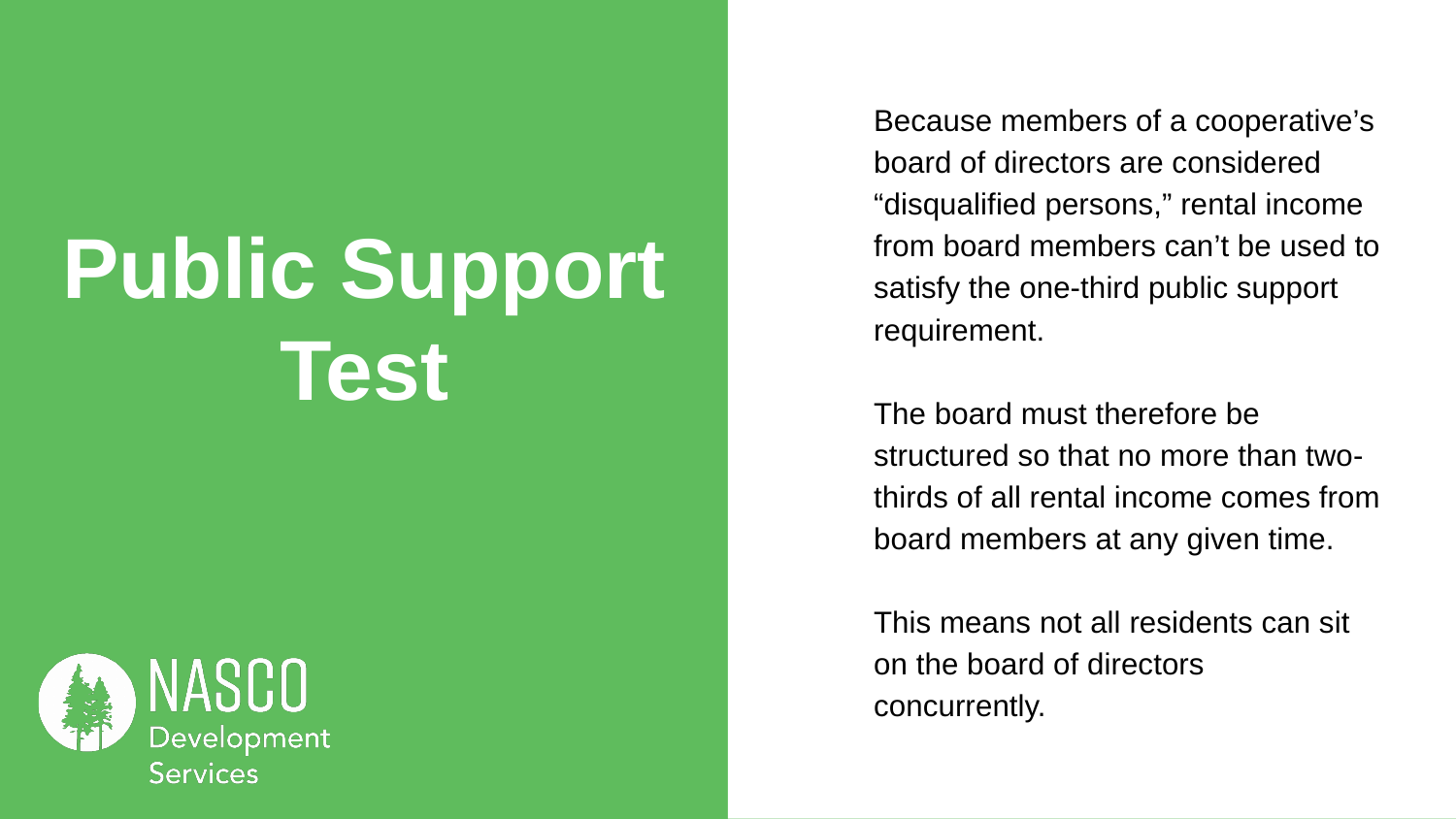

Because members of a cooperative’s board of directors are considered “disqualified persons,” rental income from board members can’t be used to satisfy the one-third public support requirement.

The board must therefore be structured so that no more than two-thirds of all rental income comes from board members at any given time.

This means not all residents can sit on the board of directors concurrently.
# Public Support Test